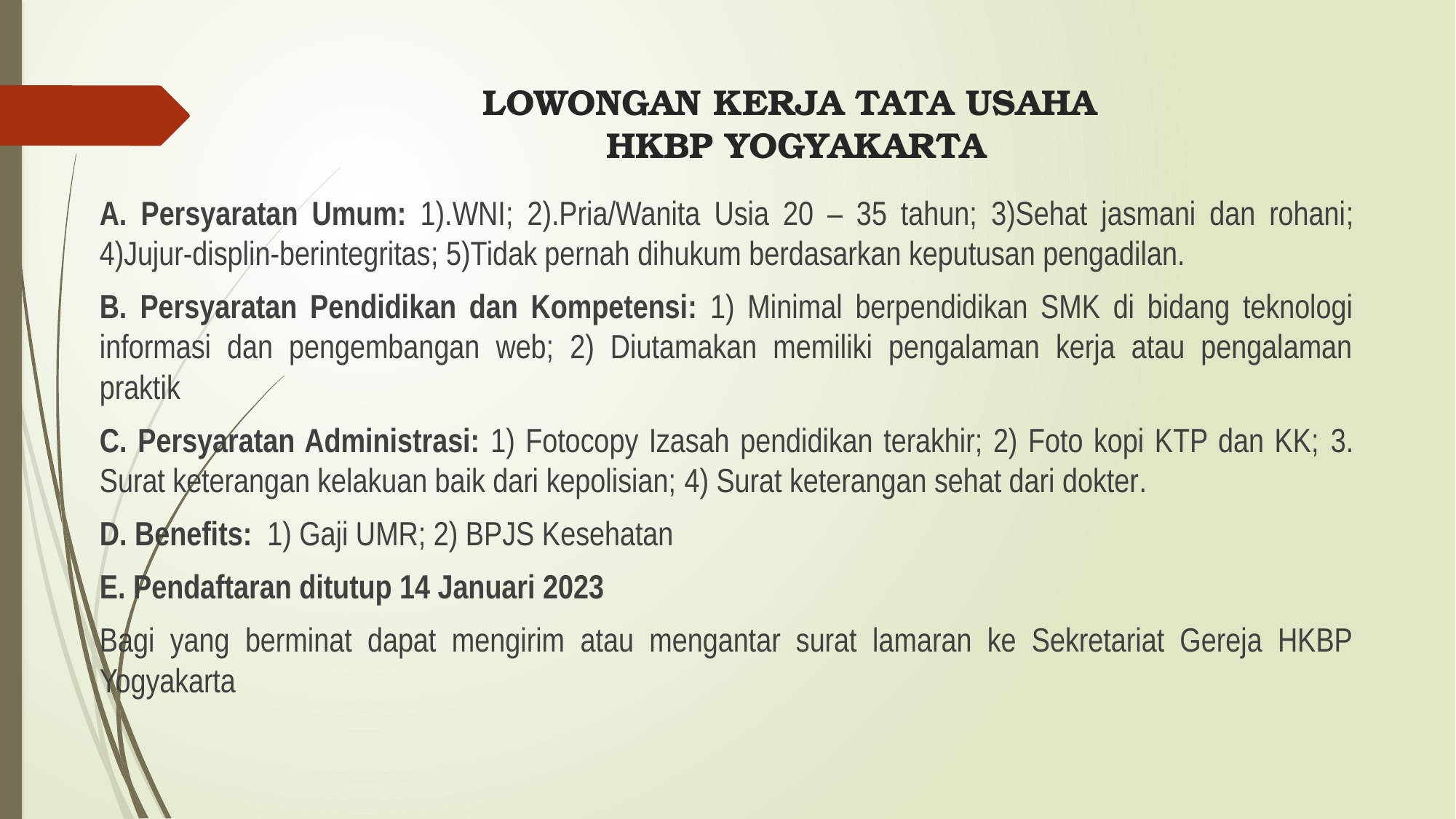

# LOWONGAN KERJA TATA USAHA HKBP YOGYAKARTA
A. Persyaratan Umum: 1).WNI; 2).Pria/Wanita Usia 20 – 35 tahun; 3)Sehat jasmani dan rohani; 4)Jujur-displin-berintegritas; 5)Tidak pernah dihukum berdasarkan keputusan pengadilan.
B. Persyaratan Pendidikan dan Kompetensi: 1) Minimal berpendidikan SMK di bidang teknologi informasi dan pengembangan web; 2) Diutamakan memiliki pengalaman kerja atau pengalaman praktik
C. Persyaratan Administrasi: 1) Fotocopy Izasah pendidikan terakhir; 2) Foto kopi KTP dan KK; 3. Surat keterangan kelakuan baik dari kepolisian; 4) Surat keterangan sehat dari dokter.
D. Benefits:  1) Gaji UMR; 2) BPJS Kesehatan
E. Pendaftaran ditutup 14 Januari 2023
Bagi yang berminat dapat mengirim atau mengantar surat lamaran ke Sekretariat Gereja HKBP Yogyakarta